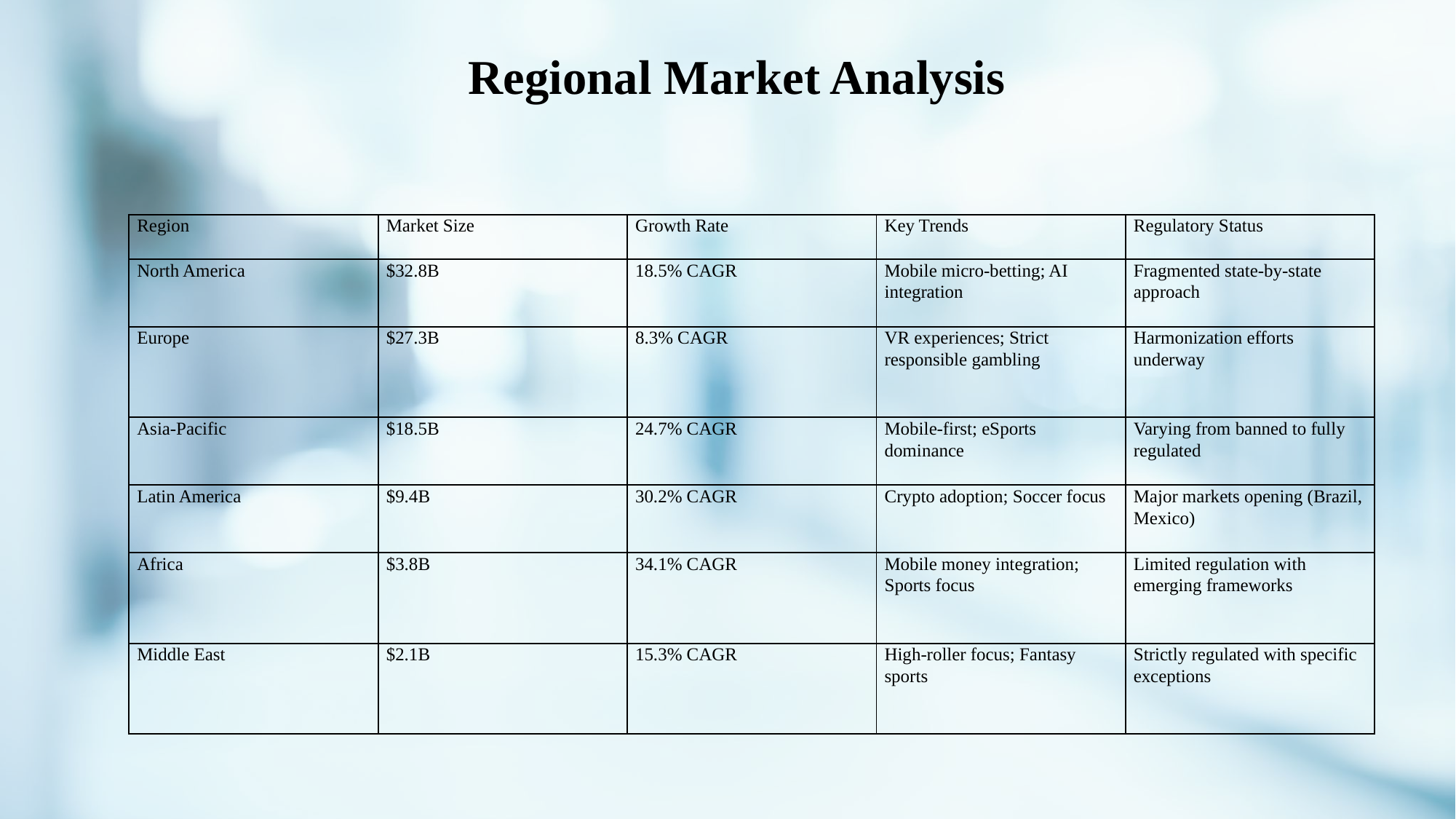

Regional Market Analysis
| Region | Market Size | Growth Rate | Key Trends | Regulatory Status |
| --- | --- | --- | --- | --- |
| North America | $32.8B | 18.5% CAGR | Mobile micro-betting; AI integration | Fragmented state-by-state approach |
| Europe | $27.3B | 8.3% CAGR | VR experiences; Strict responsible gambling | Harmonization efforts underway |
| Asia-Pacific | $18.5B | 24.7% CAGR | Mobile-first; eSports dominance | Varying from banned to fully regulated |
| Latin America | $9.4B | 30.2% CAGR | Crypto adoption; Soccer focus | Major markets opening (Brazil, Mexico) |
| Africa | $3.8B | 34.1% CAGR | Mobile money integration; Sports focus | Limited regulation with emerging frameworks |
| Middle East | $2.1B | 15.3% CAGR | High-roller focus; Fantasy sports | Strictly regulated with specific exceptions |